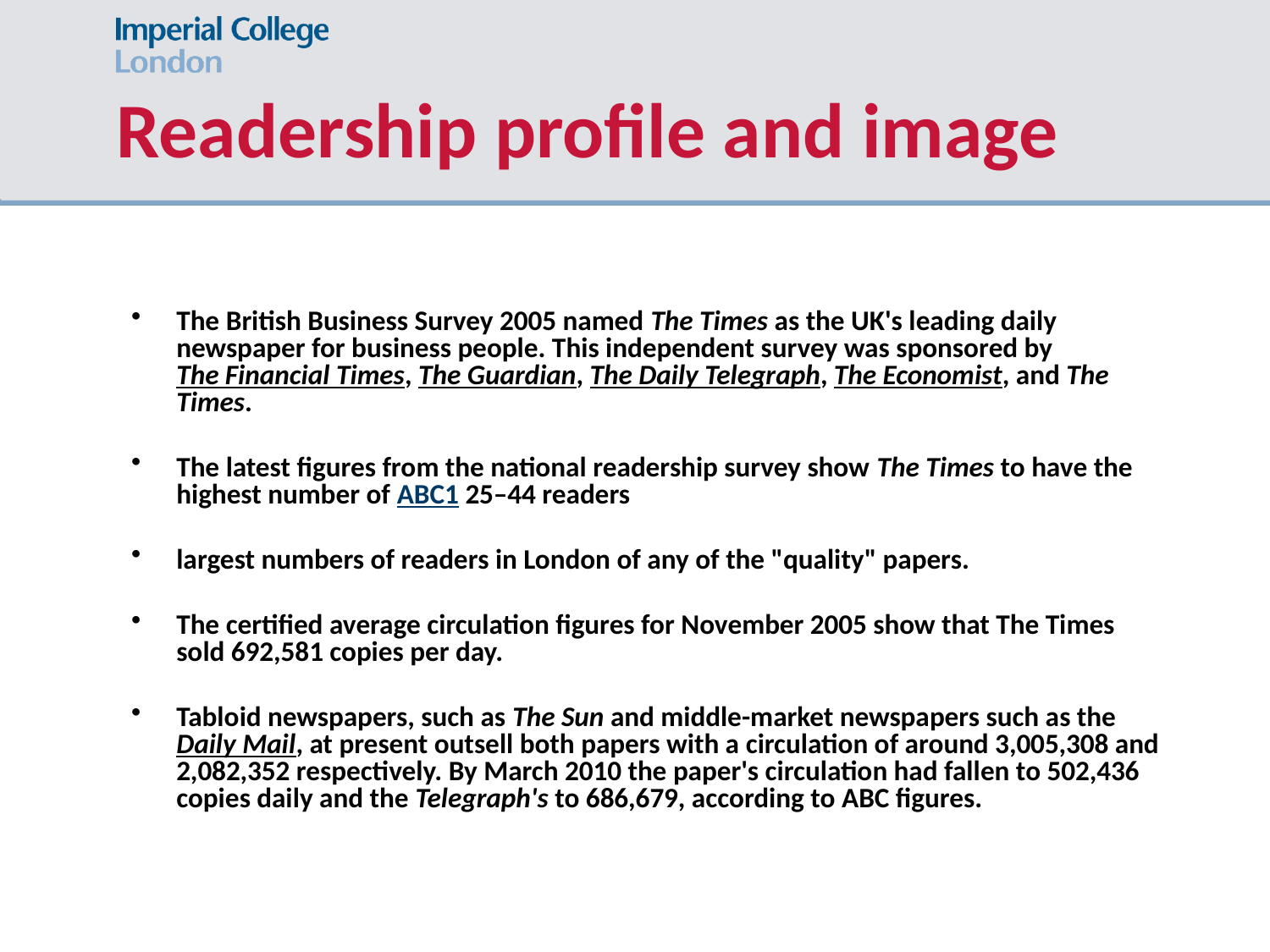

# Readership profile and image

The British Business Survey 2005 named The Times as the UK's leading daily newspaper for business people. This independent survey was sponsored by The Financial Times, The Guardian, The Daily Telegraph, The Economist, and The Times.

The latest figures from the national readership survey show The Times to have the highest number of ABC1 25–44 readers

largest numbers of readers in London of any of the "quality" papers.

The certified average circulation figures for November 2005 show that The Times sold 692,581 copies per day.

Tabloid newspapers, such as The Sun and middle-market newspapers such as the Daily Mail, at present outsell both papers with a circulation of around 3,005,308 and 2,082,352 respectively. By March 2010 the paper's circulation had fallen to 502,436 copies daily and the Telegraph's to 686,679, according to ABC figures.